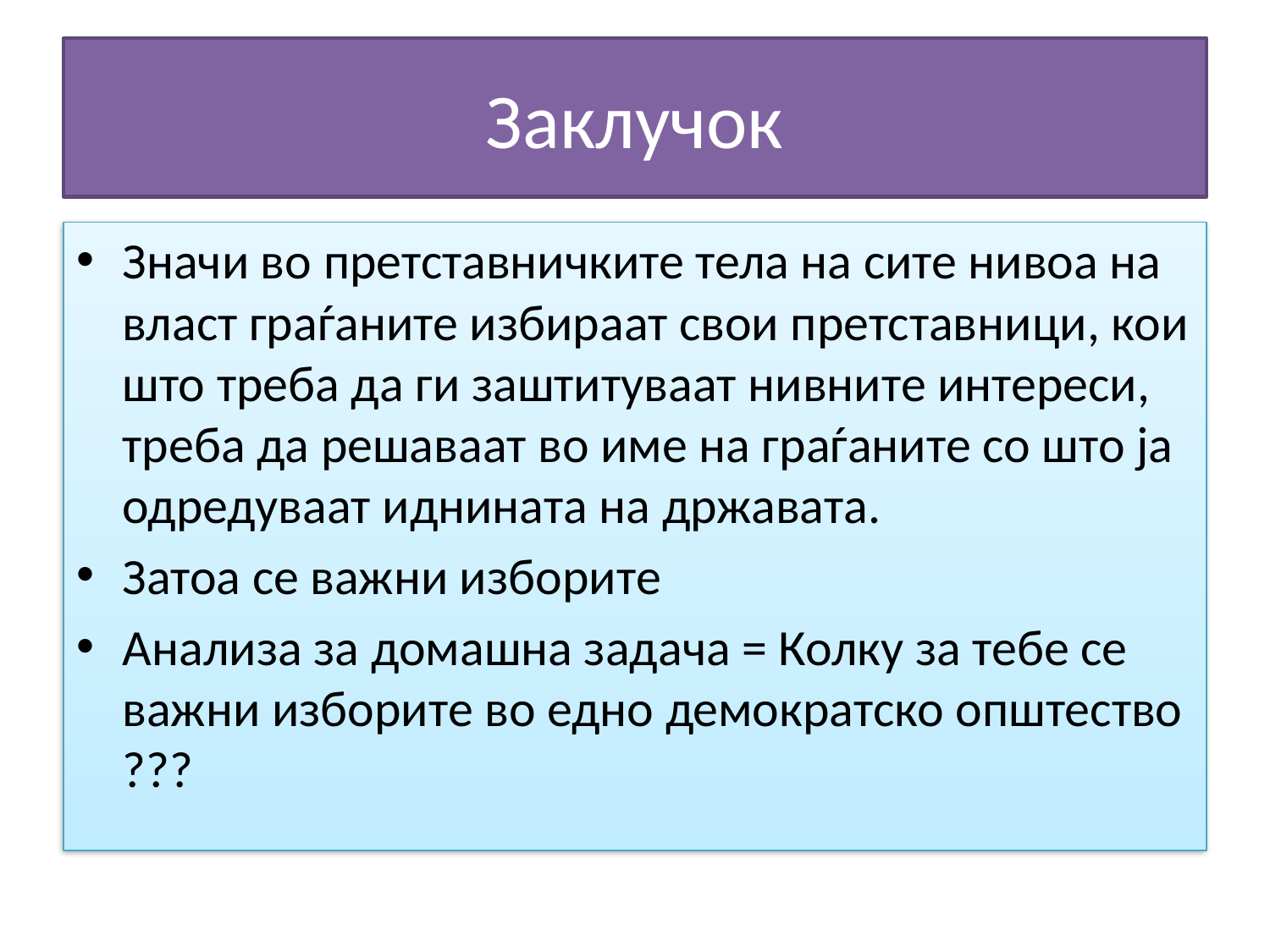

# Заклучок
Значи во претставничките тела на сите нивоа на власт граѓаните избираат свои претставници, кои што треба да ги заштитуваат нивните интереси, треба да решаваат во име на граѓаните со што ја одредуваат иднината на државата.
Затоа се важни изборите
Анализа за домашна задача = Колку за тебе се важни изборите во едно демократско општество ???